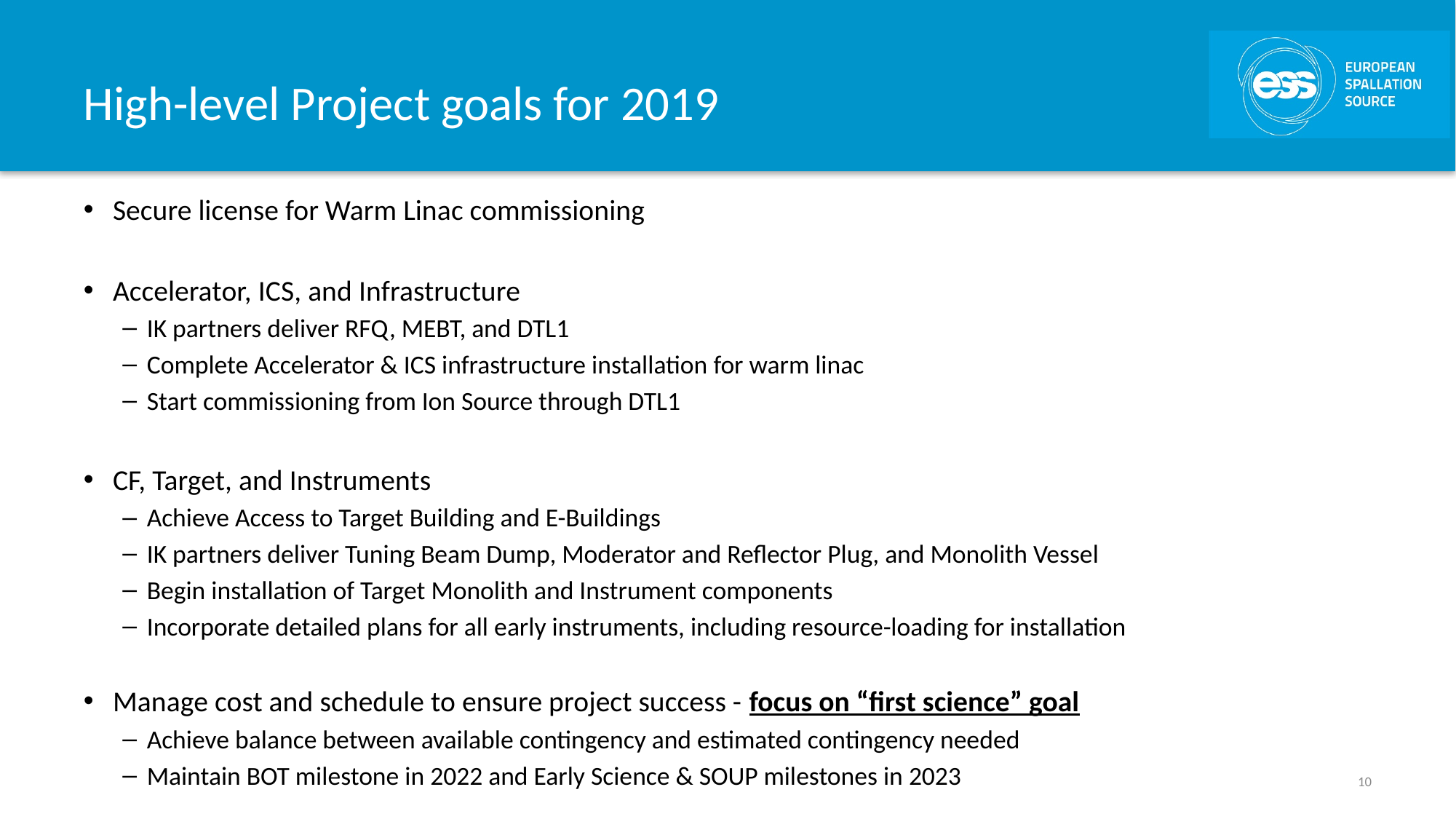

# High-level Project goals for 2019
Secure license for Warm Linac commissioning

Accelerator, ICS, and Infrastructure
IK partners deliver RFQ, MEBT, and DTL1
Complete Accelerator & ICS infrastructure installation for warm linac
Start commissioning from Ion Source through DTL1

CF, Target, and Instruments
Achieve Access to Target Building and E-Buildings
IK partners deliver Tuning Beam Dump, Moderator and Reflector Plug, and Monolith Vessel
Begin installation of Target Monolith and Instrument components
Incorporate detailed plans for all early instruments, including resource-loading for installation

Manage cost and schedule to ensure project success - focus on “first science” goal
Achieve balance between available contingency and estimated contingency needed
Maintain BOT milestone in 2022 and Early Science & SOUP milestones in 2023
10